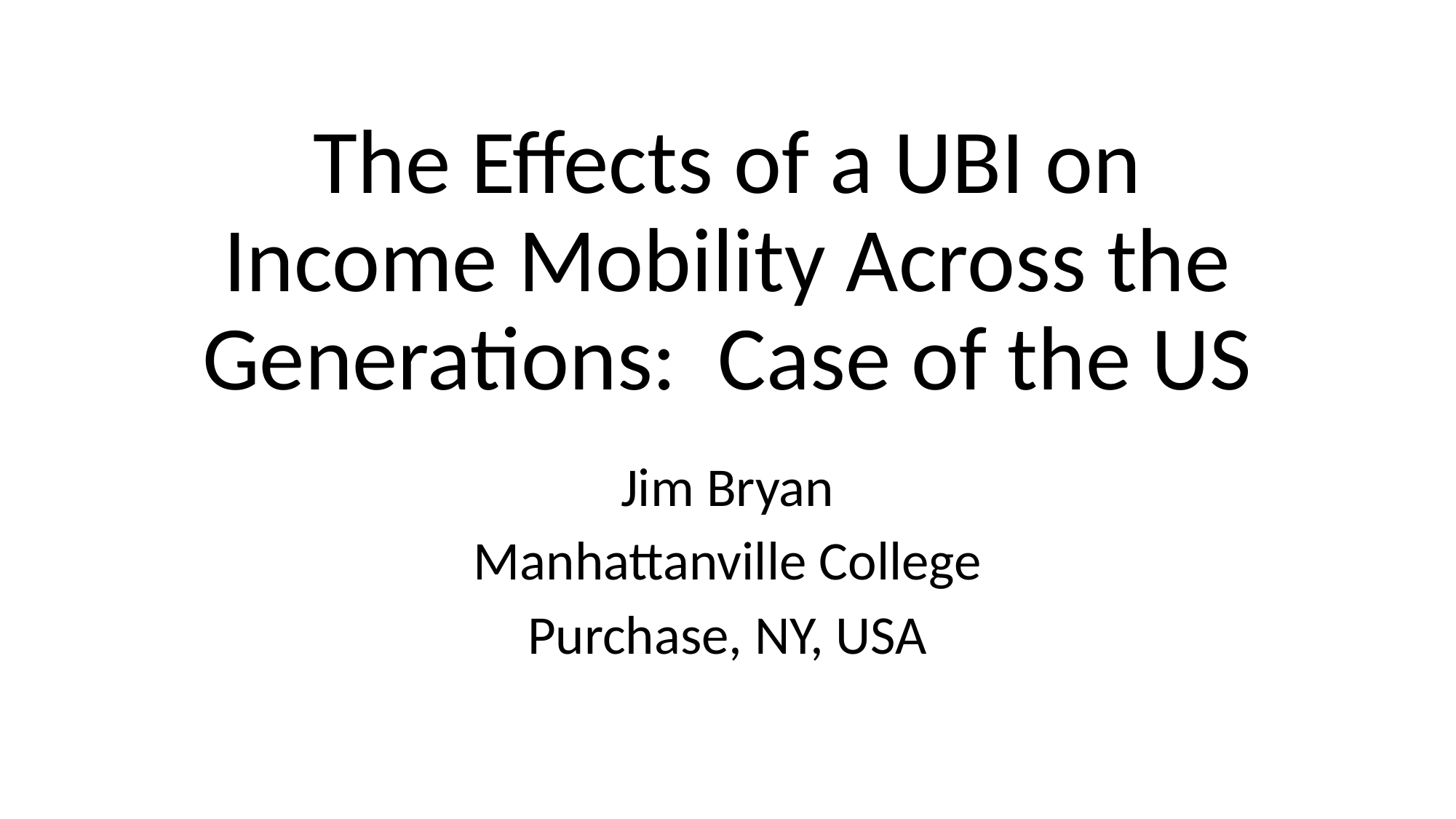

# The Effects of a UBI on Income Mobility Across the Generations:  Case of the US
Jim Bryan
Manhattanville College
Purchase, NY, USA